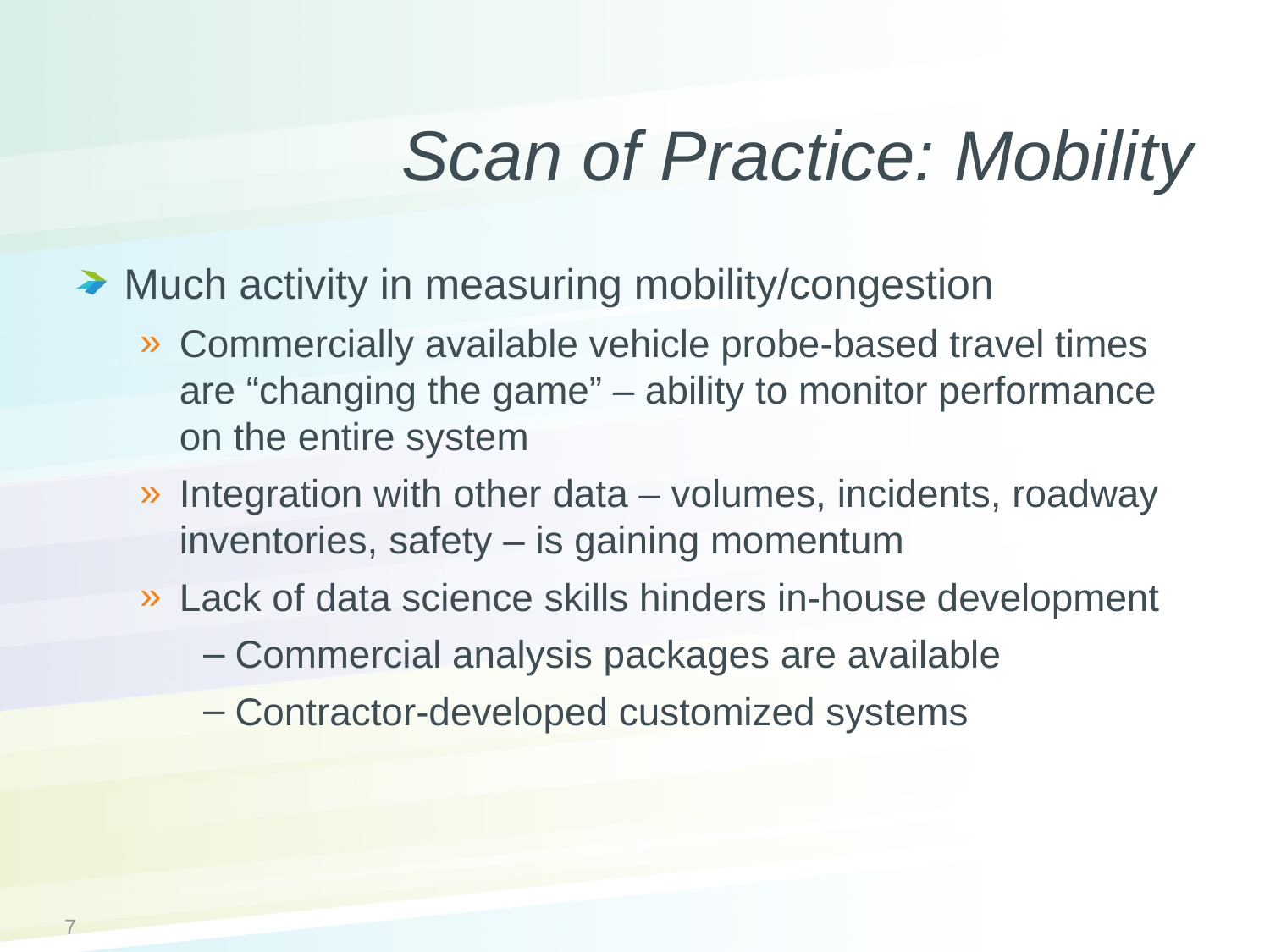

# Scan of Practice: Mobility
Much activity in measuring mobility/congestion
Commercially available vehicle probe-based travel times are “changing the game” – ability to monitor performance on the entire system
Integration with other data – volumes, incidents, roadway inventories, safety – is gaining momentum
Lack of data science skills hinders in-house development
Commercial analysis packages are available
Contractor-developed customized systems
7